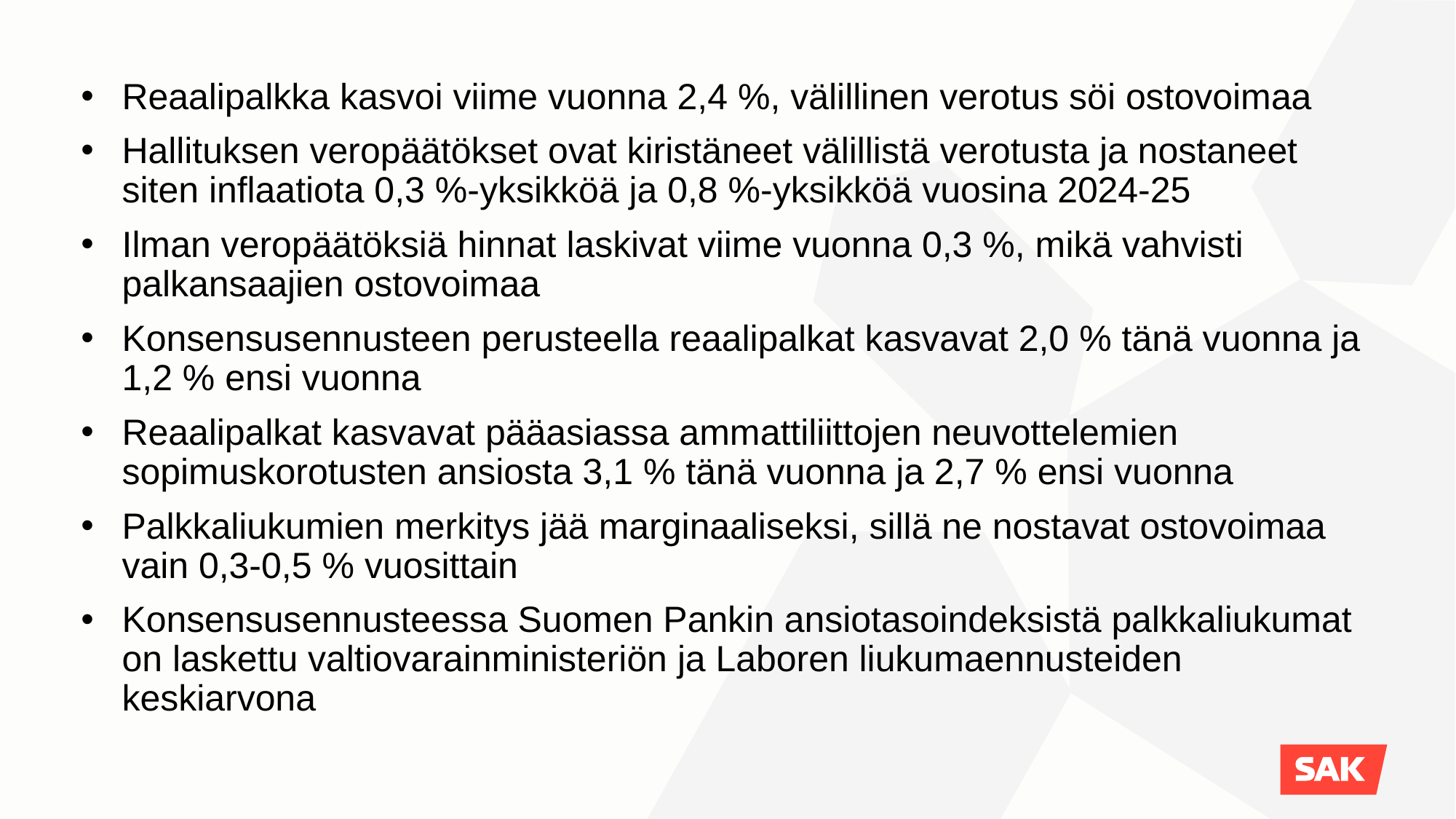

Reaalipalkka kasvoi viime vuonna 2,4 %, välillinen verotus söi ostovoimaa
Hallituksen veropäätökset ovat kiristäneet välillistä verotusta ja nostaneet siten inflaatiota 0,3 %-yksikköä ja 0,8 %-yksikköä vuosina 2024-25
Ilman veropäätöksiä hinnat laskivat viime vuonna 0,3 %, mikä vahvisti palkansaajien ostovoimaa
Konsensusennusteen perusteella reaalipalkat kasvavat 2,0 % tänä vuonna ja 1,2 % ensi vuonna
Reaalipalkat kasvavat pääasiassa ammattiliittojen neuvottelemien sopimuskorotusten ansiosta 3,1 % tänä vuonna ja 2,7 % ensi vuonna
Palkkaliukumien merkitys jää marginaaliseksi, sillä ne nostavat ostovoimaa vain 0,3-0,5 % vuosittain
Konsensusennusteessa Suomen Pankin ansiotasoindeksistä palkkaliukumat on laskettu valtiovarainministeriön ja Laboren liukumaennusteiden keskiarvona